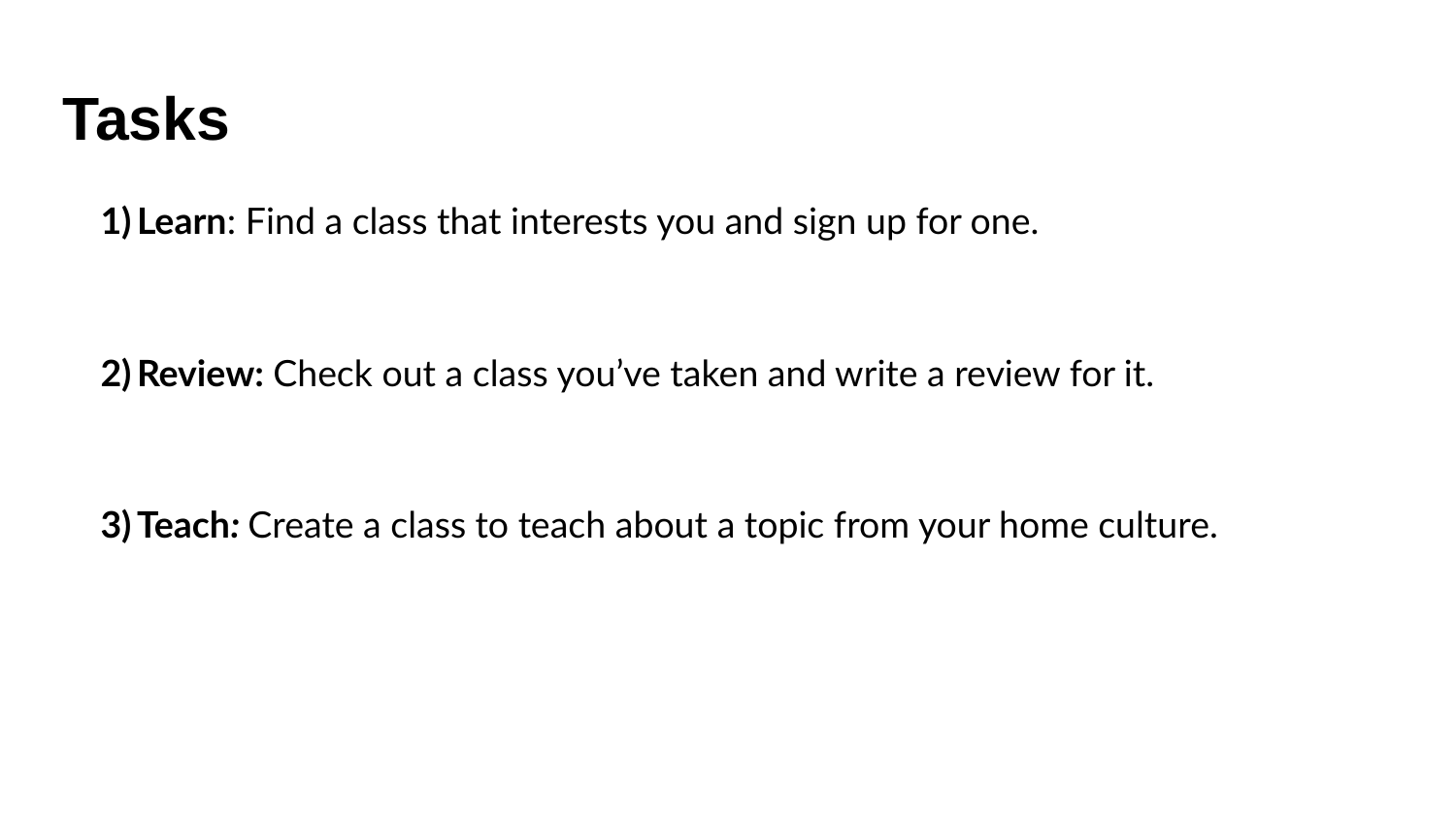

# Tasks

Learn: Find a class that interests you and sign up for one.

Review: Check out a class you’ve taken and write a review for it.

Teach: Create a class to teach about a topic from your home culture.